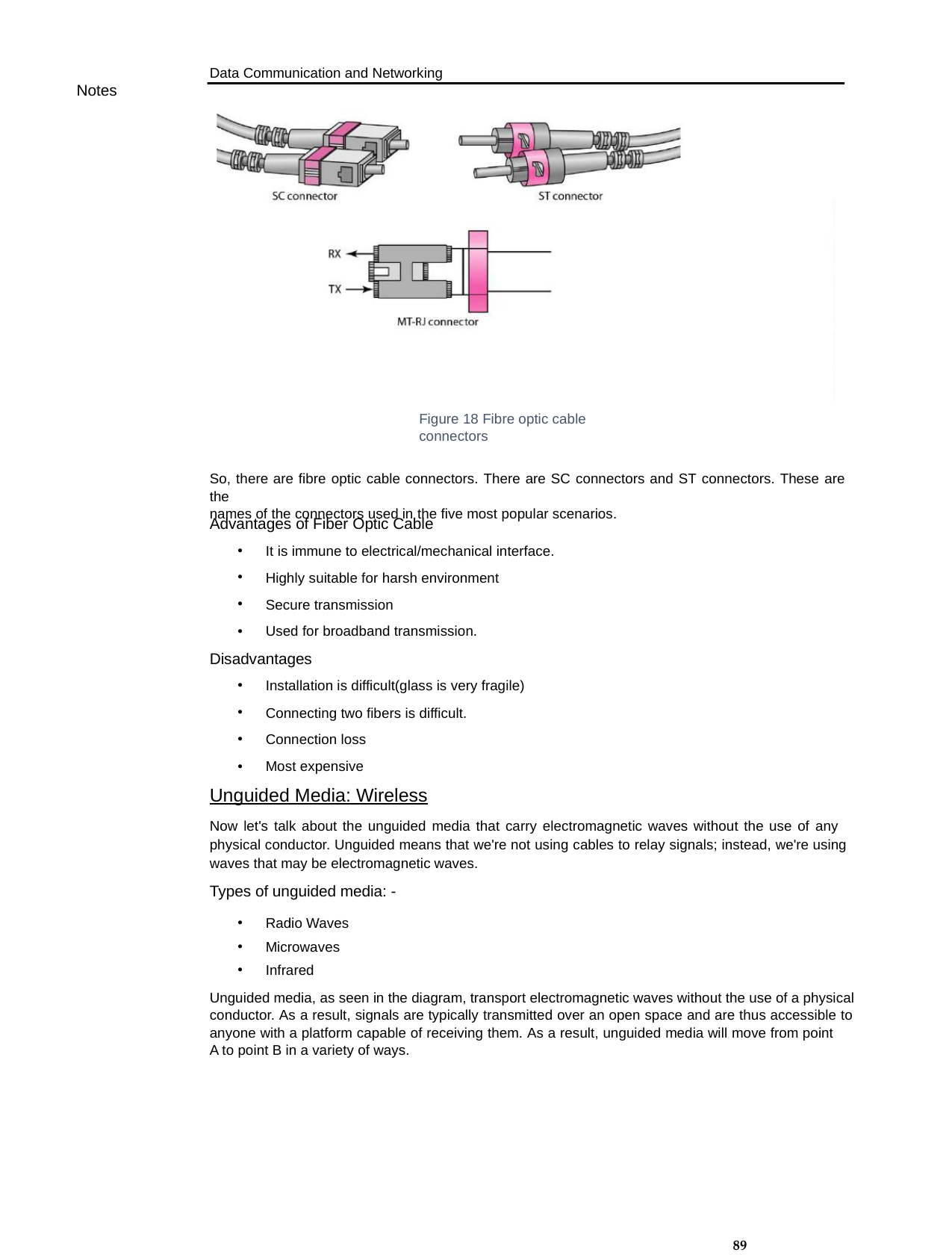

Data Communication and Networking
Notes

Figure 18 Fibre optic cable connectors
So, there are fibre optic cable connectors. There are SC connectors and ST connectors. These are the
names of the connectors used in the five most popular scenarios.
Advantages of Fiber Optic Cable
It is immune to electrical/mechanical interface.
Highly suitable for harsh environment
Secure transmission
•
•
•
•
Used for broadband transmission.
Disadvantages
Installation is difficult(glass is very fragile)
•
•
•
•
Connecting two fibers is difficult.
Connection loss
Most expensive
Unguided Media: Wireless
Now let's talk about the unguided media that carry electromagnetic waves without the use of any
physical conductor. Unguided means that we're not using cables to relay signals; instead, we're using
waves that may be electromagnetic waves.
Types of unguided media: -
•
•
•
Radio Waves
Microwaves
Infrared
Unguided media, as seen in the diagram, transport electromagnetic waves without the use of a physical
conductor. As a result, signals are typically transmitted over an open space and are thus accessible to
anyone with a platform capable of receiving them. As a result, unguided media will move from point
A to point B in a variety of ways.
89